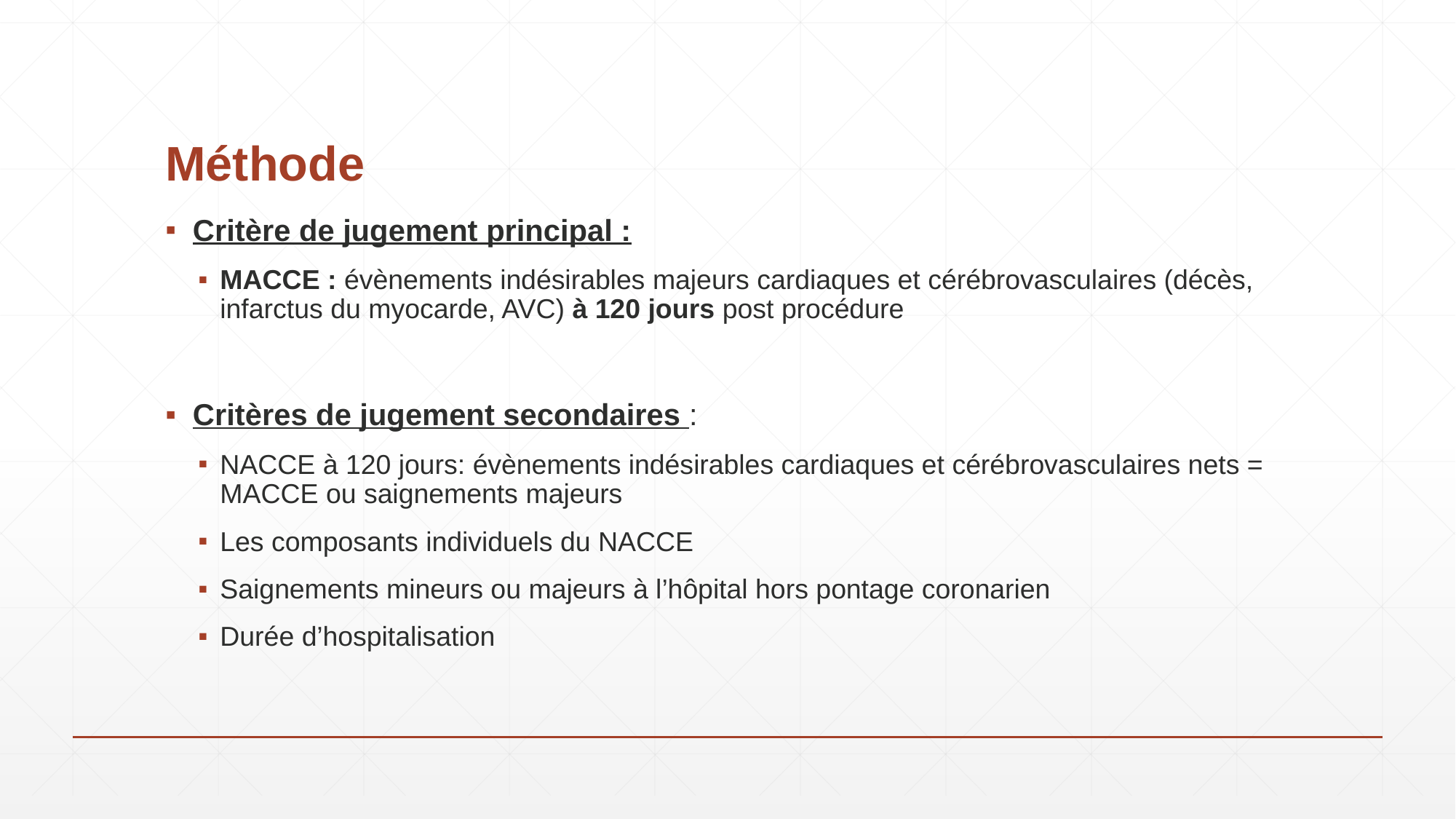

# Méthode
Critère de jugement principal :
MACCE : évènements indésirables majeurs cardiaques et cérébrovasculaires (décès, infarctus du myocarde, AVC) à 120 jours post procédure

Critères de jugement secondaires :
NACCE à 120 jours: évènements indésirables cardiaques et cérébrovasculaires nets = MACCE ou saignements majeurs
Les composants individuels du NACCE
Saignements mineurs ou majeurs à l’hôpital hors pontage coronarien
Durée d’hospitalisation